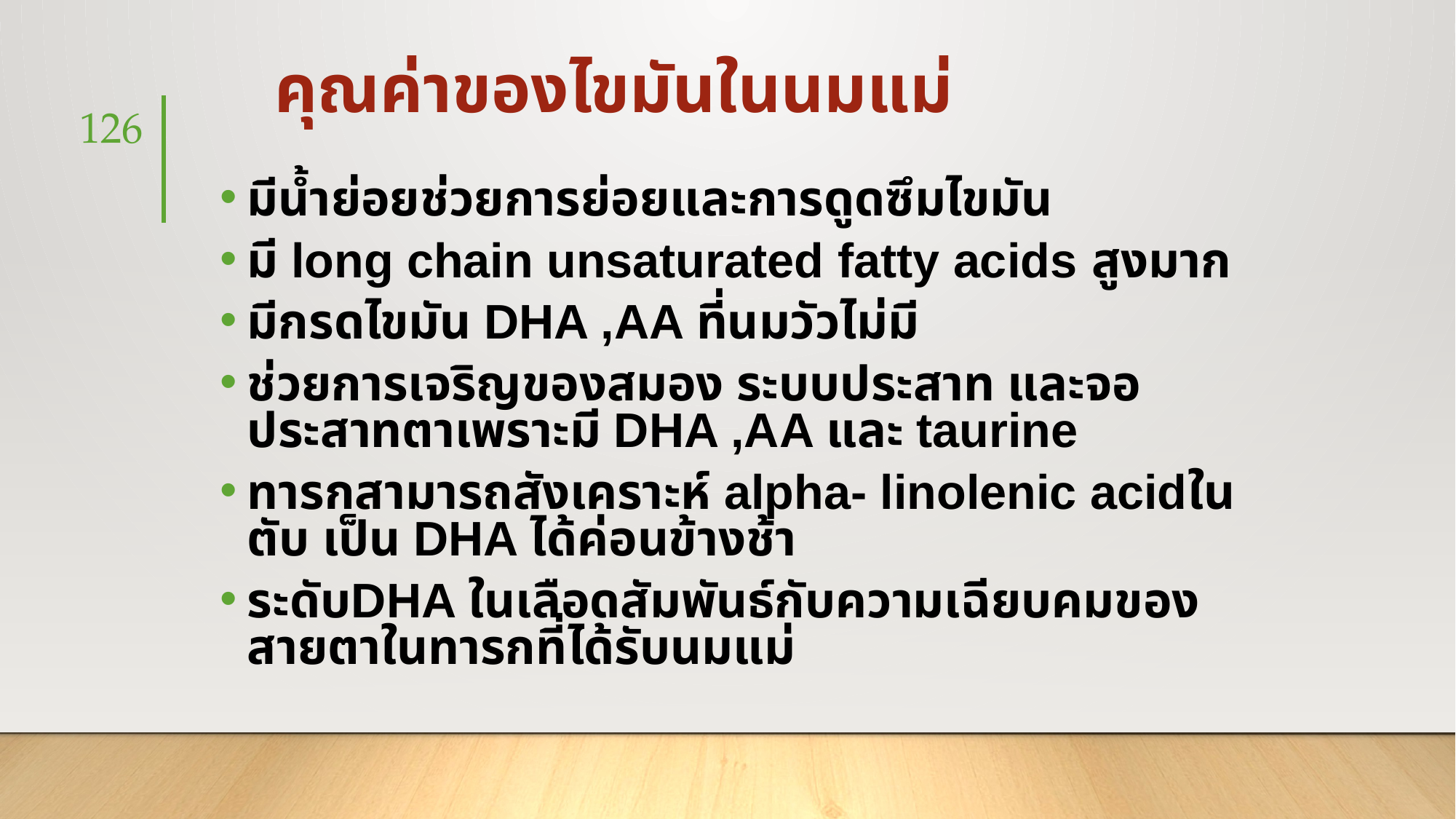

# คุณค่าของไขมันในนมแม่
126
มีน้ำย่อยช่วยการย่อยและการดูดซึมไขมัน
มี long chain unsaturated fatty acids สูงมาก
มีกรดไขมัน DHA ,AA ที่นมวัวไม่มี
ช่วยการเจริญของสมอง ระบบประสาท และจอประสาทตาเพราะมี DHA ,AA และ taurine
ทารกสามารถสังเคราะห์ alpha- linolenic acidในตับ เป็น DHA ได้ค่อนข้างช้า
ระดับDHA ในเลือดสัมพันธ์กับความเฉียบคมของสายตาในทารกที่ได้รับนมแม่